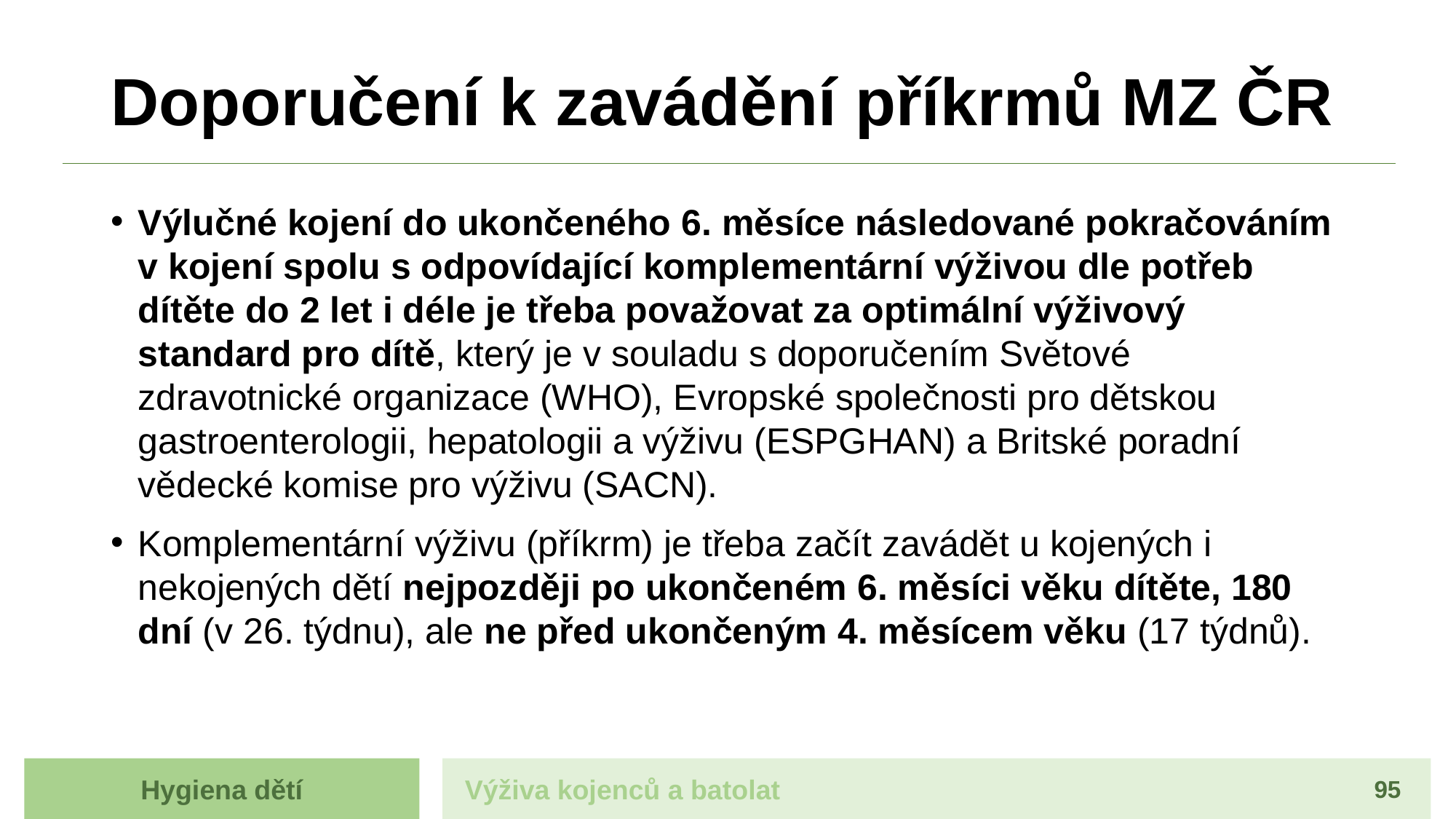

# Doporučení k zavádění příkrmů MZ ČR
Výlučné kojení do ukončeného 6. měsíce následované pokračováním v kojení spolu s odpovídající komplementární výživou dle potřeb dítěte do 2 let i déle je třeba považovat za optimální výživový standard pro dítě, který je v souladu s doporučením Světové zdravotnické organizace (WHO), Evropské společnosti pro dětskou gastroenterologii, hepatologii a výživu (ESPGHAN) a Britské poradní vědecké komise pro výživu (SACN).
Komplementární výživu (příkrm) je třeba začít zavádět u kojených i nekojených dětí nejpozději po ukončeném 6. měsíci věku dítěte, 180 dní (v 26. týdnu), ale ne před ukončeným 4. měsícem věku (17 týdnů).
Hygiena dětí
Výživa kojenců a batolat
95